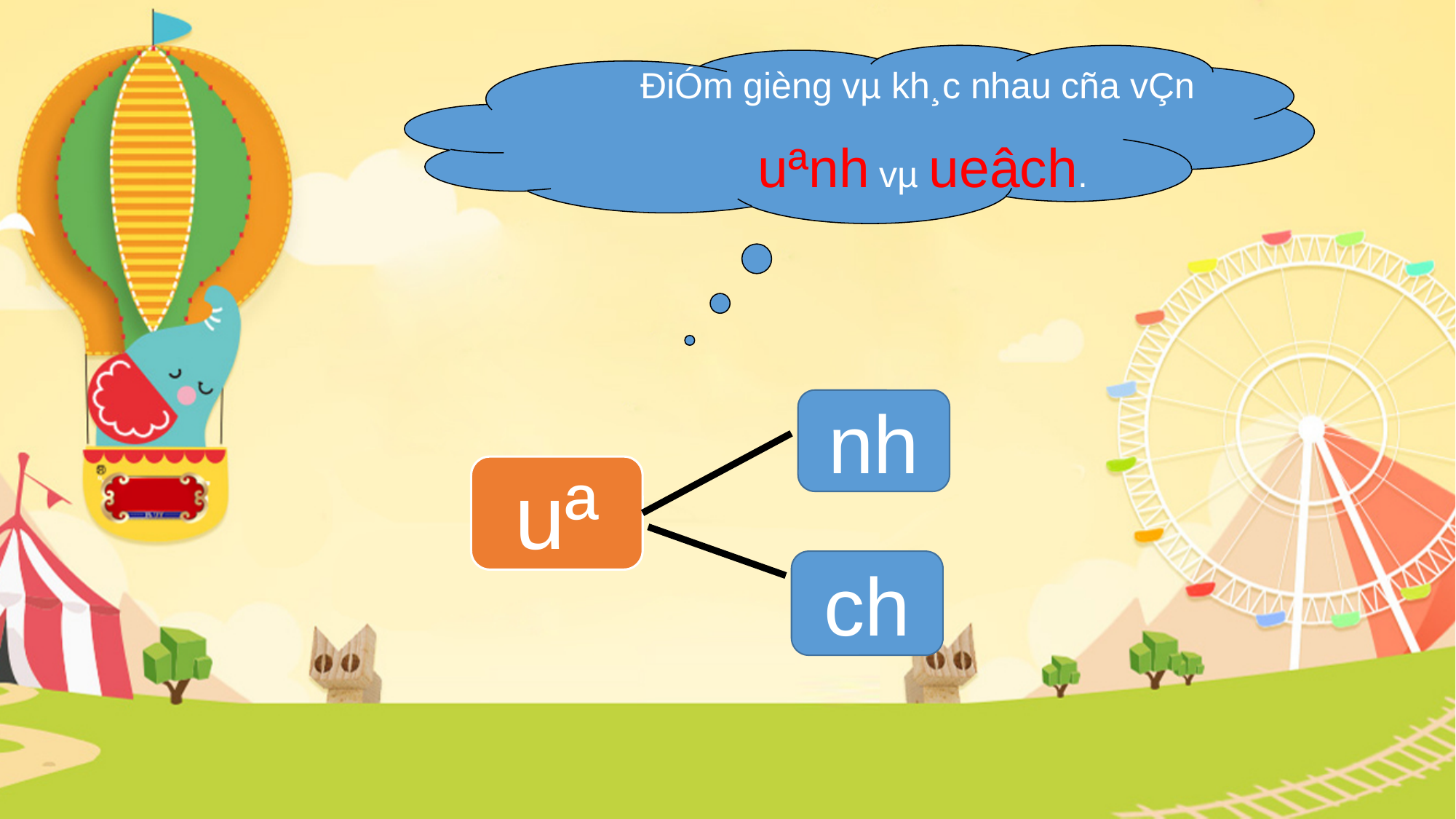

ĐiÓm gièng vµ kh¸c nhau cña vÇn
 uªnh vµ ueâch.
nh

uª

ch